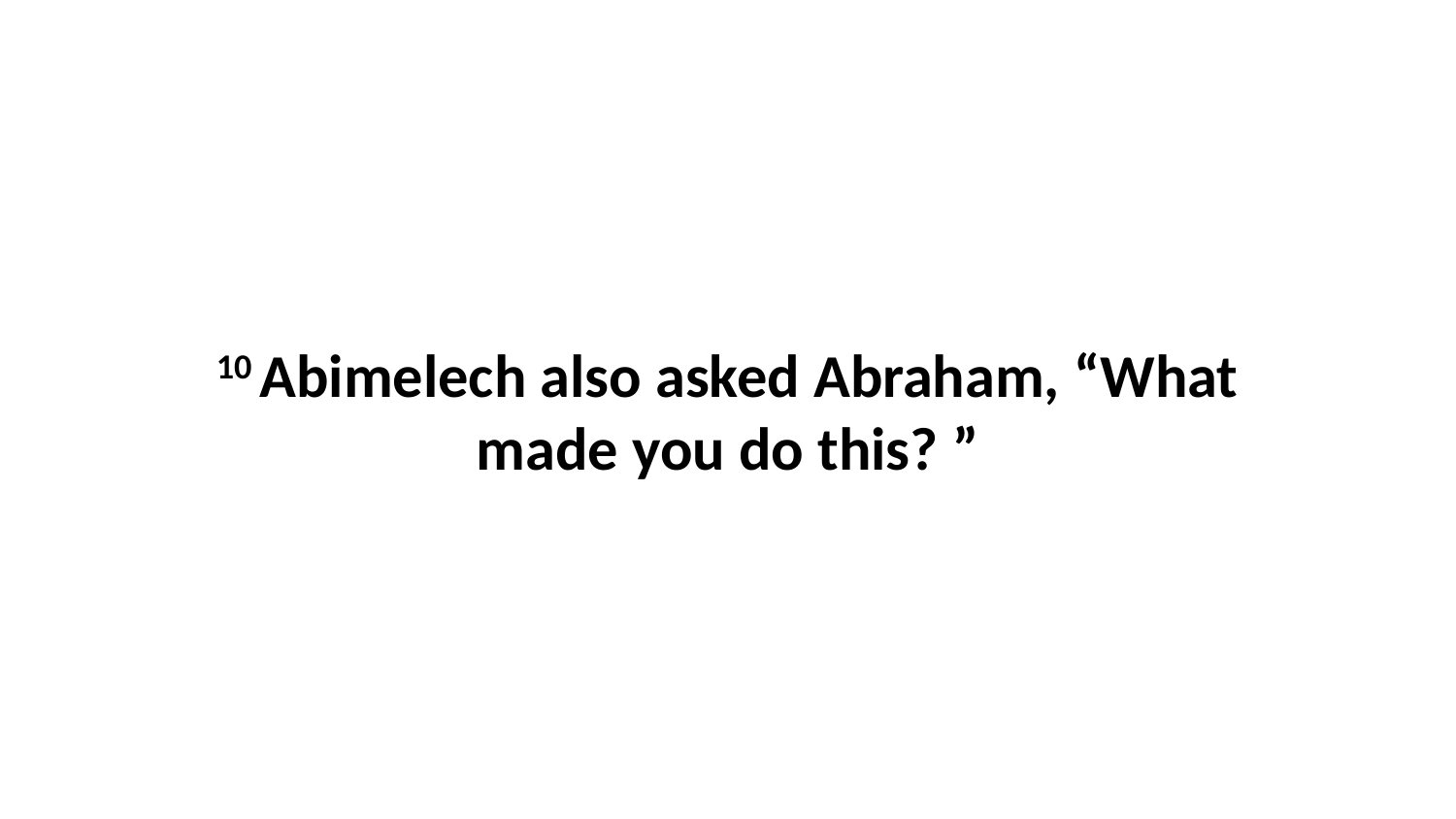

10 Abimelech also asked Abraham, “What made you do this? ”